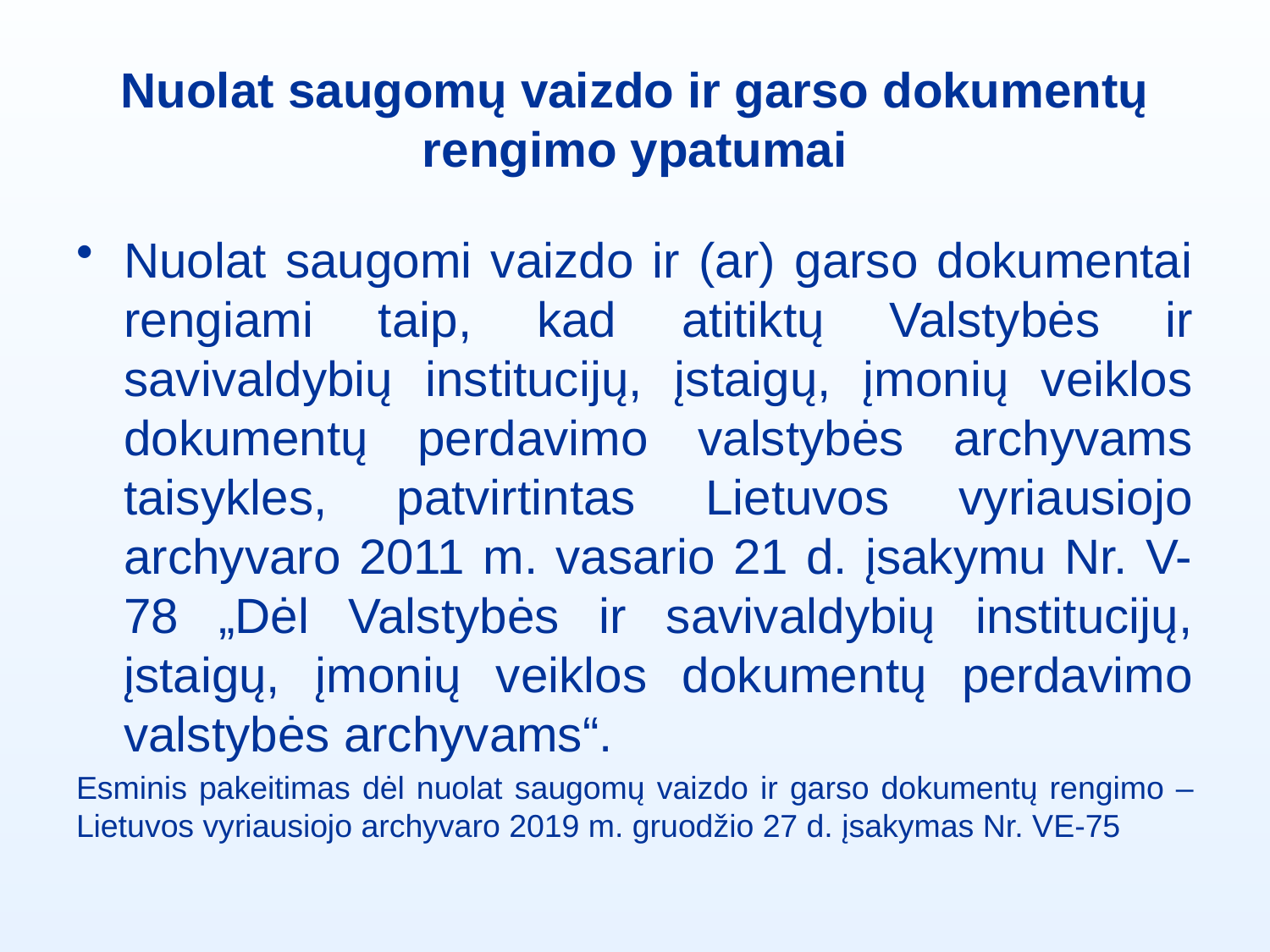

# Nuolat saugomų vaizdo ir garso dokumentų rengimo ypatumai
Nuolat saugomi vaizdo ir (ar) garso dokumentai rengiami taip, kad atitiktų Valstybės ir savivaldybių institucijų, įstaigų, įmonių veiklos dokumentų perdavimo valstybės archyvams taisykles, patvirtintas Lietuvos vyriausiojo archyvaro 2011 m. vasario 21 d. įsakymu Nr. V-78 „Dėl Valstybės ir savivaldybių institucijų, įstaigų, įmonių veiklos dokumentų perdavimo valstybės archyvams“.
Esminis pakeitimas dėl nuolat saugomų vaizdo ir garso dokumentų rengimo – Lietuvos vyriausiojo archyvaro 2019 m. gruodžio 27 d. įsakymas Nr. VE-75